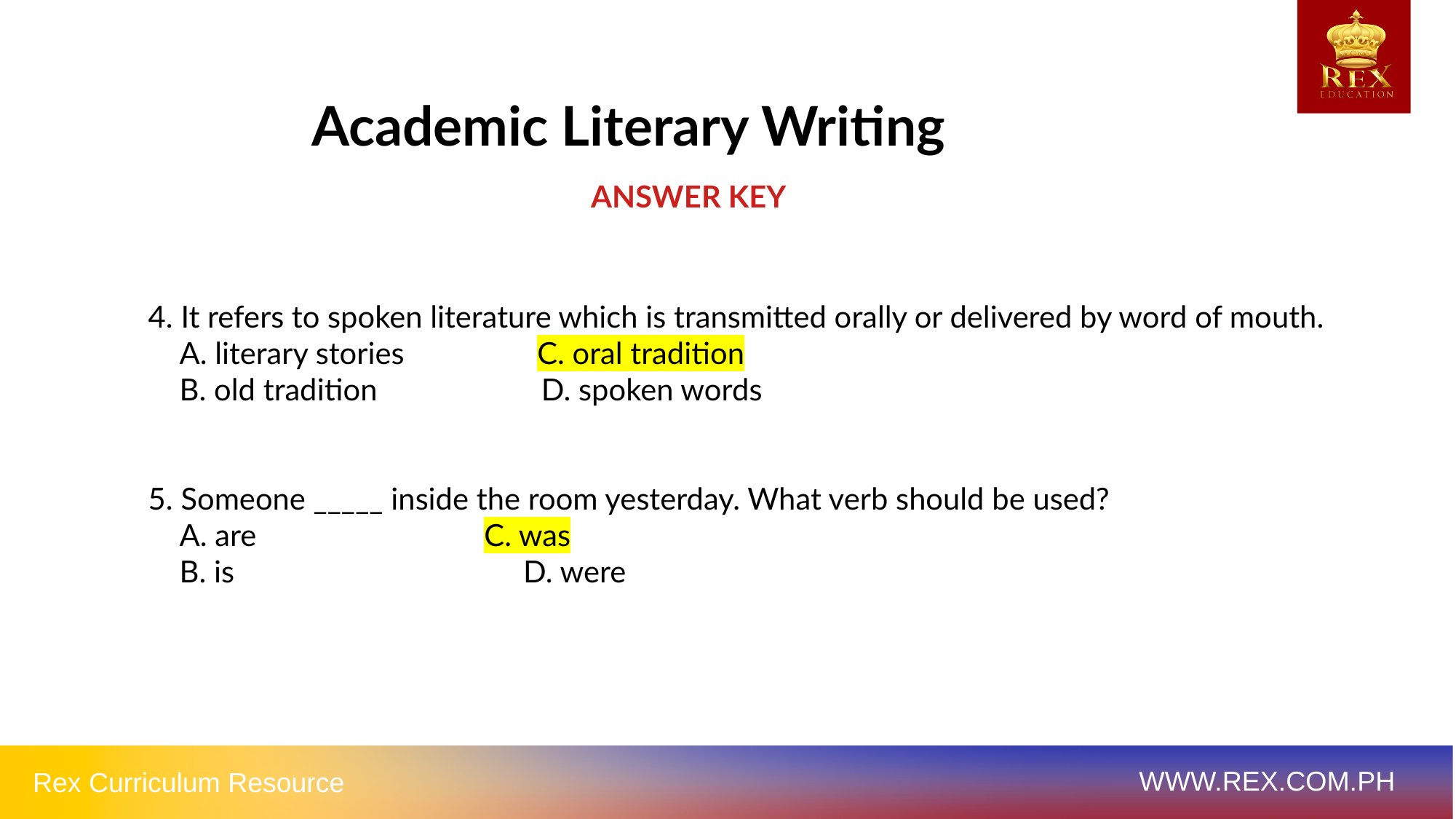

Academic Literary Writing
ANSWER KEY
4. It refers to spoken literature which is transmitted orally or delivered by word of mouth.
    A. literary stories                 C. oral tradition
    B. old tradition                     D. spoken words

5. Someone _____ inside the room yesterday. What verb should be used?
    A. are	                             C. was
    B. is                                     D. were